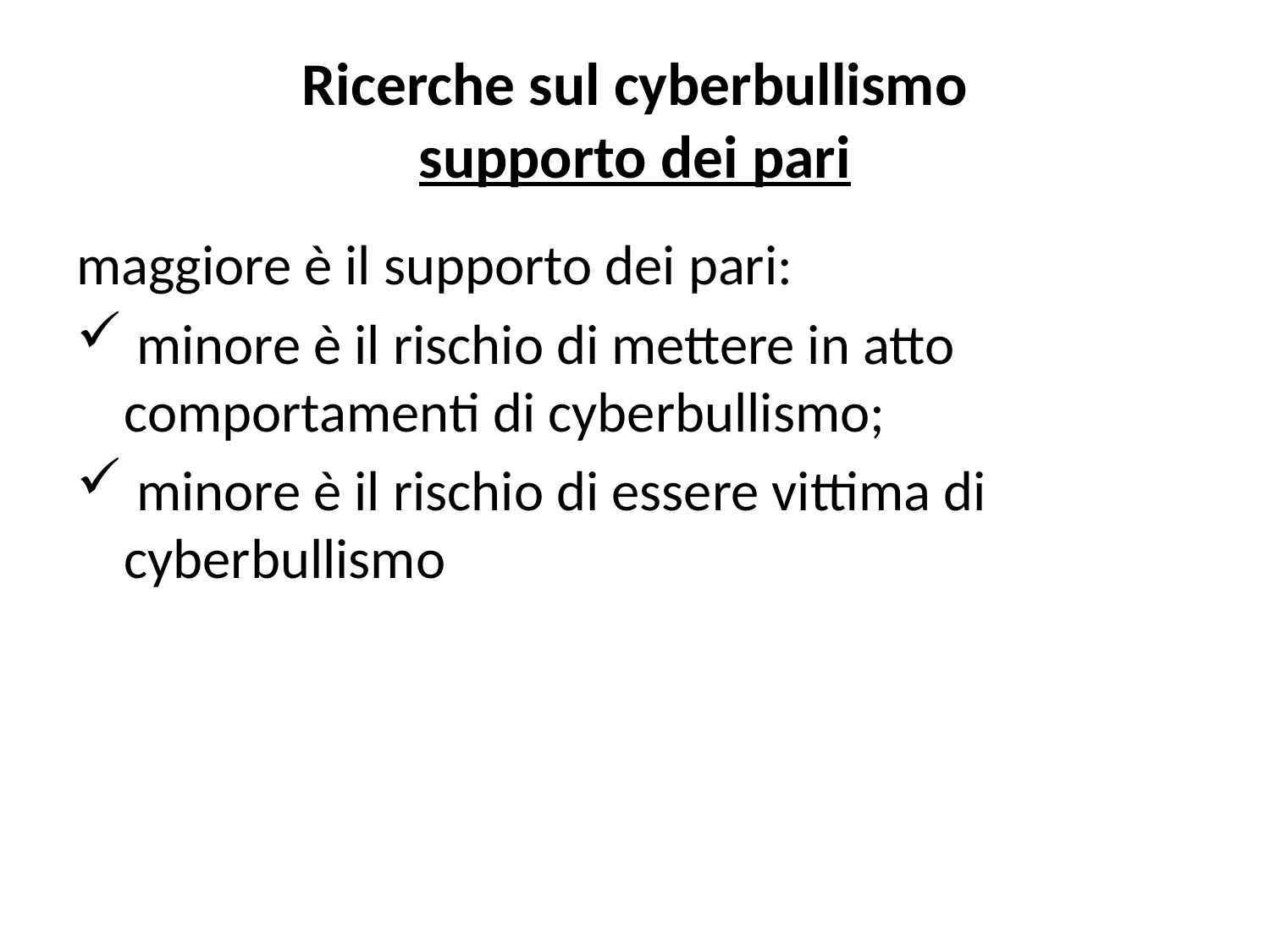

# Ricerche sul cyberbullismo supporto dei pari
maggiore è il supporto dei pari:
 minore è il rischio di mettere in atto comportamenti di cyberbullismo;
 minore è il rischio di essere vittima di cyberbullismo